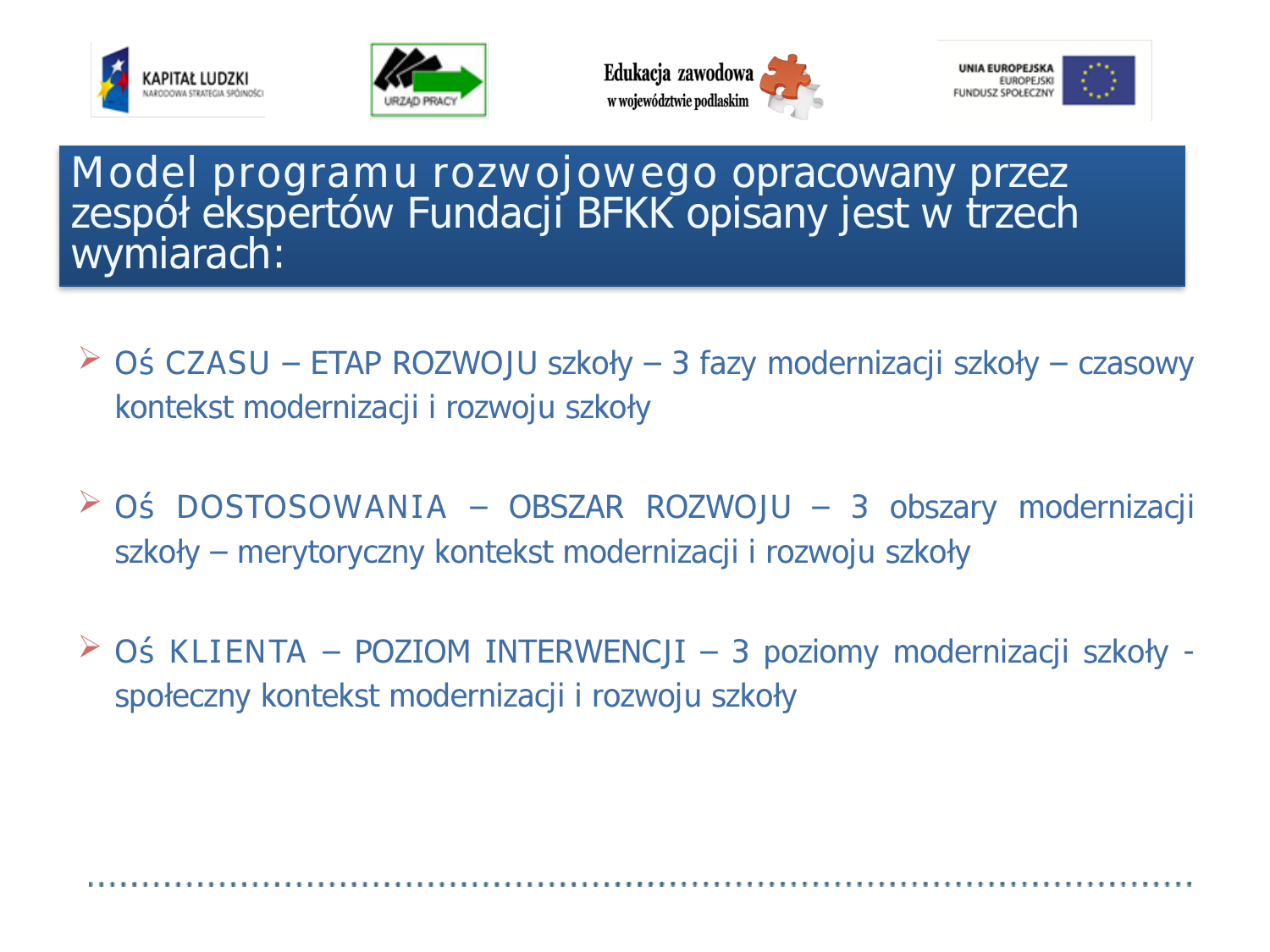

# Model programu rozwojowego opracowany przez zespół ekspertów Fundacji BFKK opisany jest w trzech wymiarach:

Oś CZASU – ETAP ROZWOJU szkoły – 3 fazy modernizacji szkoły – czasowy kontekst modernizacji i rozwoju szkoły

Oś DOSTOSOWANIA – OBSZAR ROZWOJU – 3 obszary modernizacji szkoły – merytoryczny kontekst modernizacji i rozwoju szkoły

Oś KLIENTA – POZIOM INTERWENCJI – 3 poziomy modernizacji szkoły - społeczny kontekst modernizacji i rozwoju szkoły